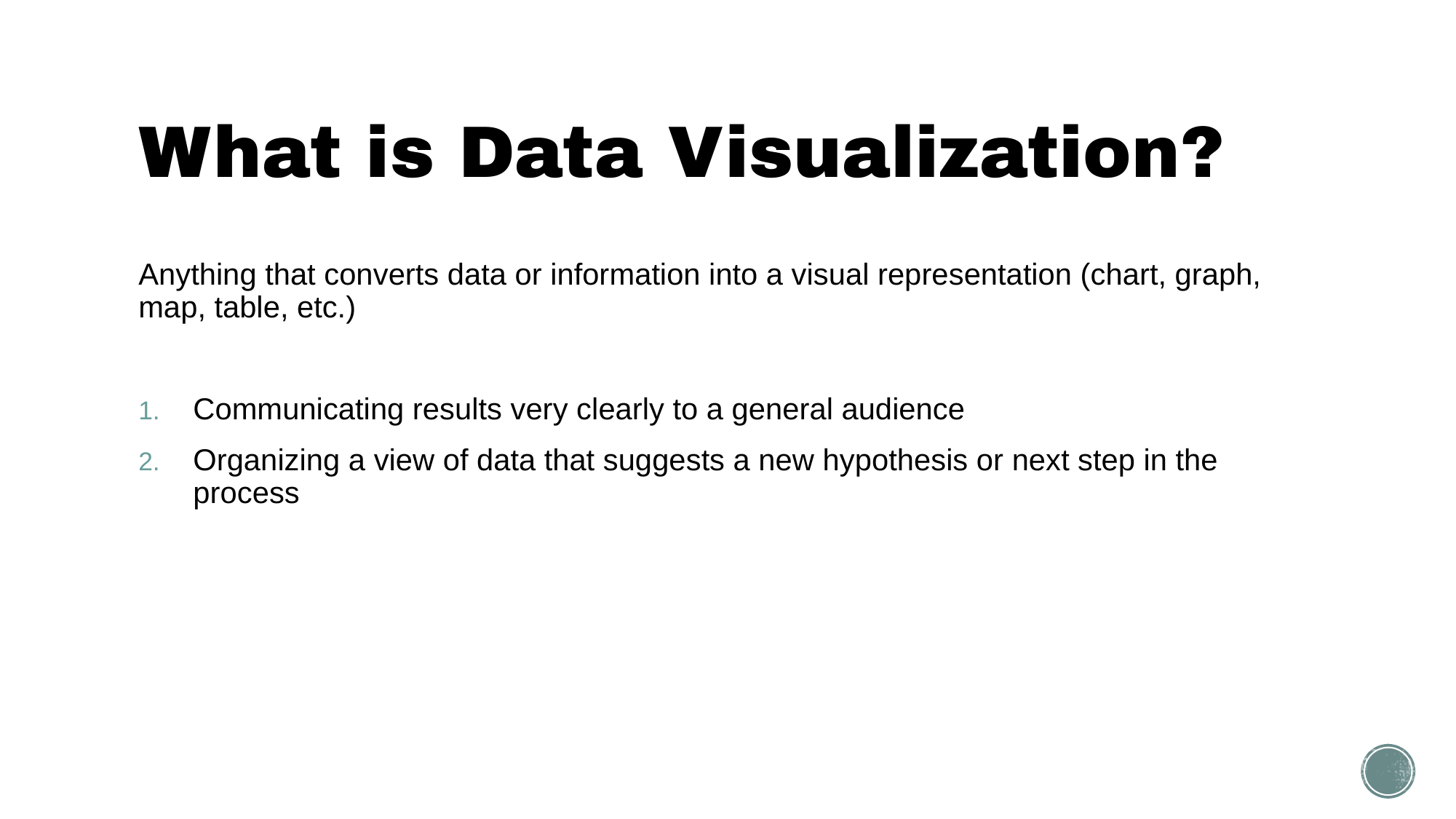

# What is Data Visualization?
Anything that converts data or information into a visual representation (chart, graph, map, table, etc.)

Communicating results very clearly to a general audience
Organizing a view of data that suggests a new hypothesis or next step in the process